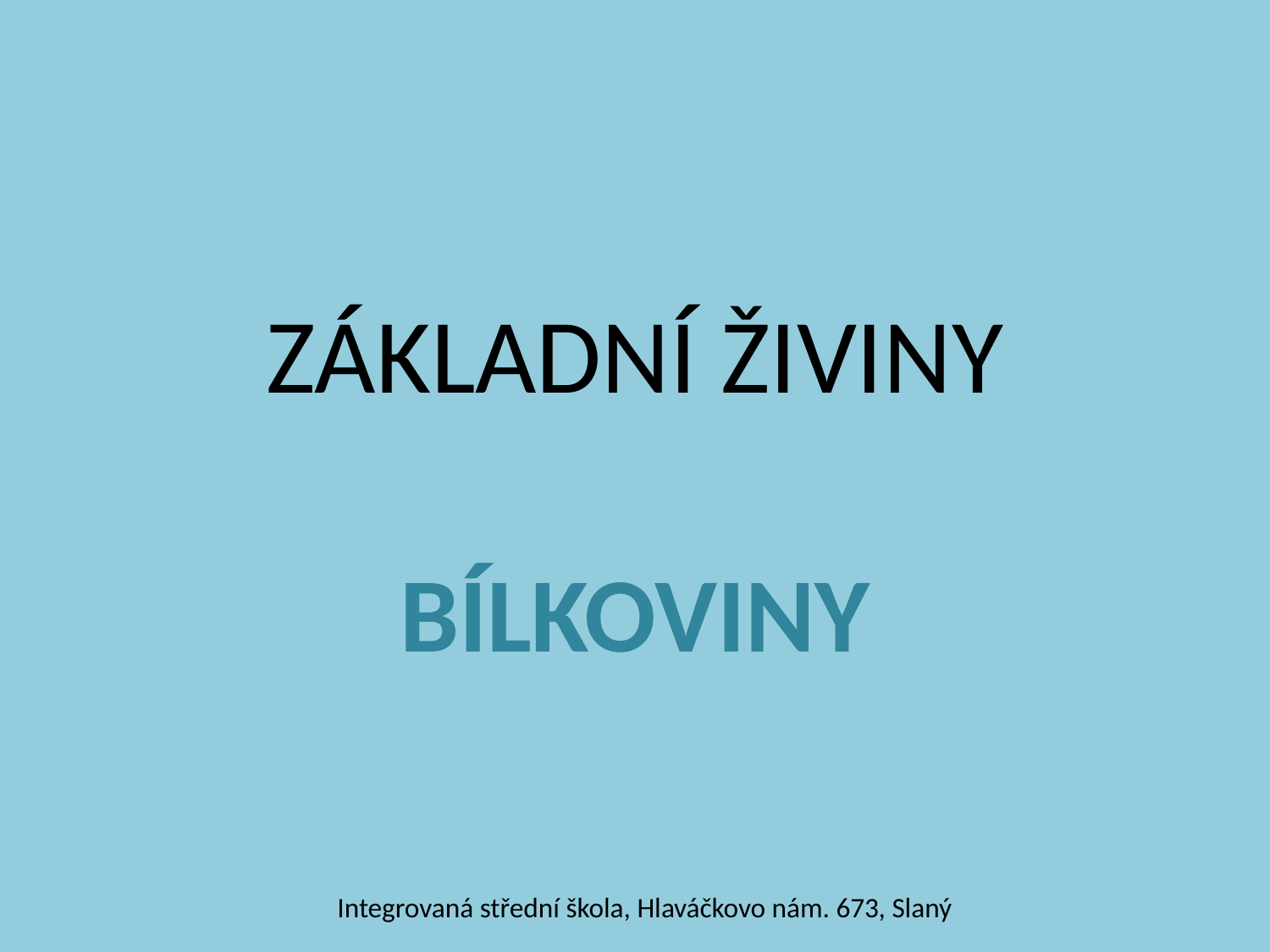

# ZÁKLADNÍ ŽIVINY
BÍLKOVINY
Integrovaná střední škola, Hlaváčkovo nám. 673, Slaný